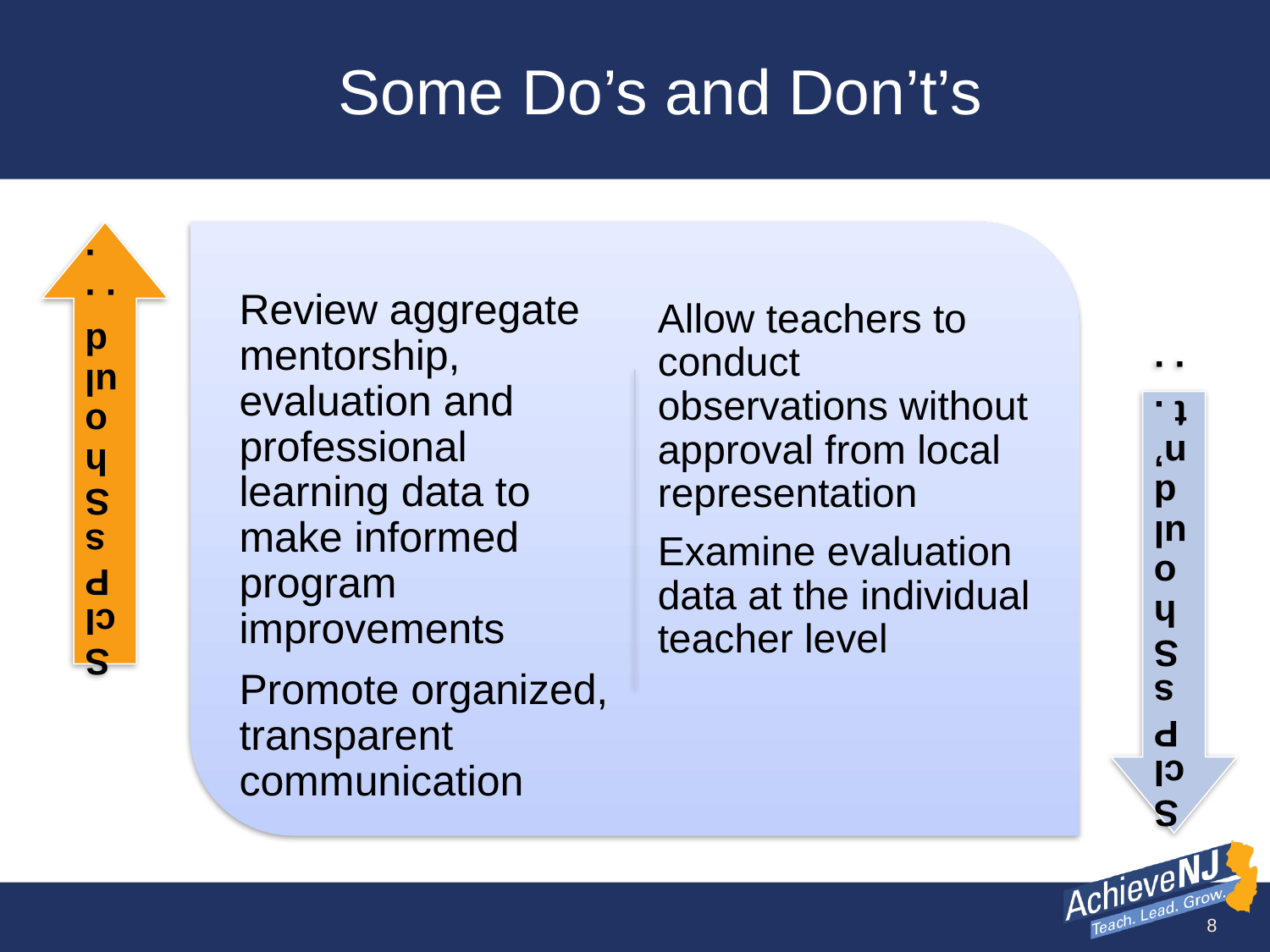

# Some Do’s and Don’t’s
Review aggregate mentorship, evaluation and professional learning data to make informed program improvements
Promote organized, transparent communication

Allow teachers to conduct observations without approval from local representation
Examine evaluation data at the individual teacher level

ScIPs Should . . .
ScIPs Shouldn’t . . .